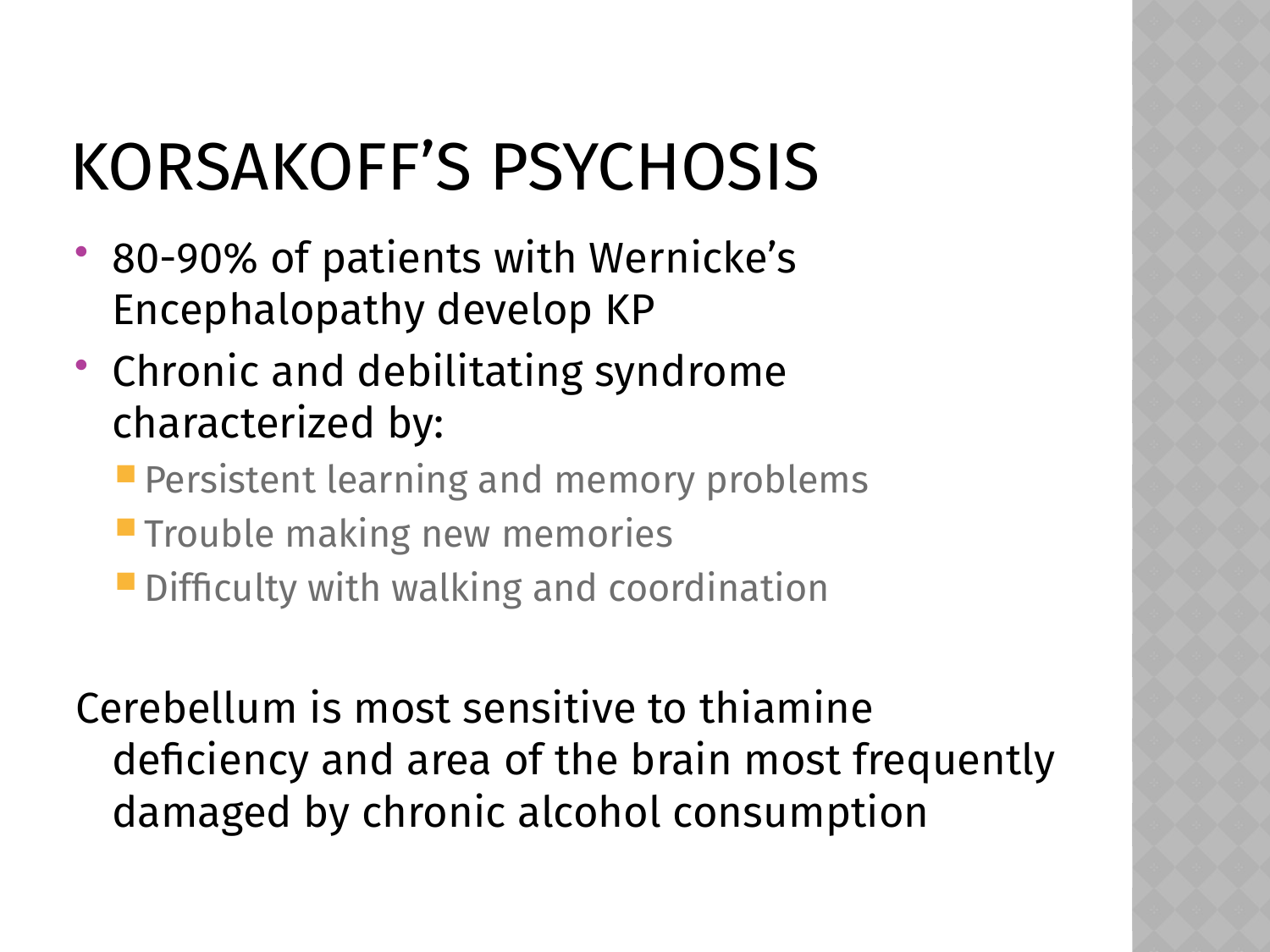

# Korsakoff’s psychosis
80-90% of patients with Wernicke’s Encephalopathy develop KP
Chronic and debilitating syndrome characterized by:
Persistent learning and memory problems
Trouble making new memories
Difficulty with walking and coordination

Cerebellum is most sensitive to thiamine deficiency and area of the brain most frequently damaged by chronic alcohol consumption